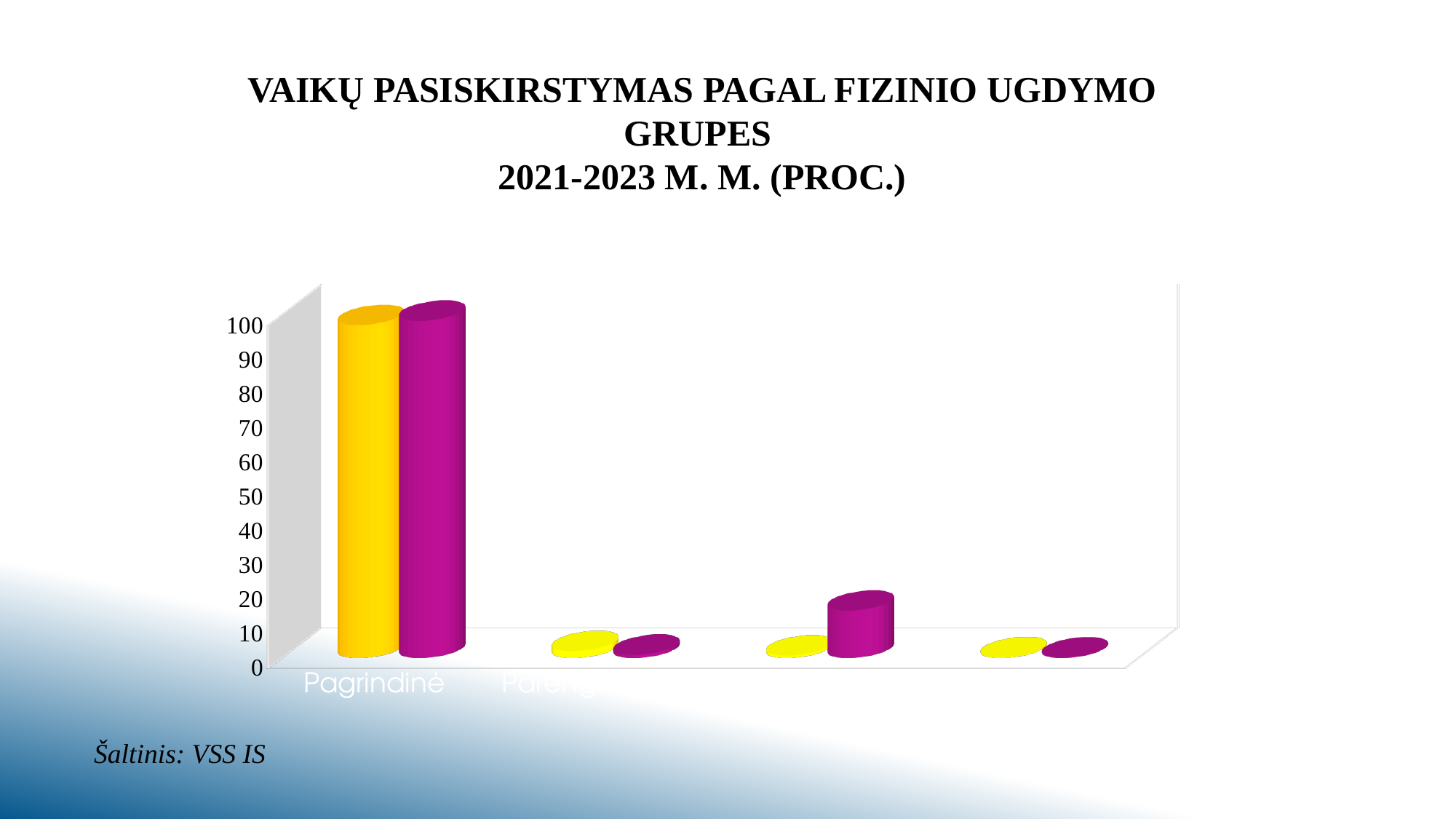

# Vaikų pasiskirstymas pagal fizinio ugdymo grupes 2021-2023 m. M. (proc.)

[unsupported chart]

Šaltinis: VSS IS